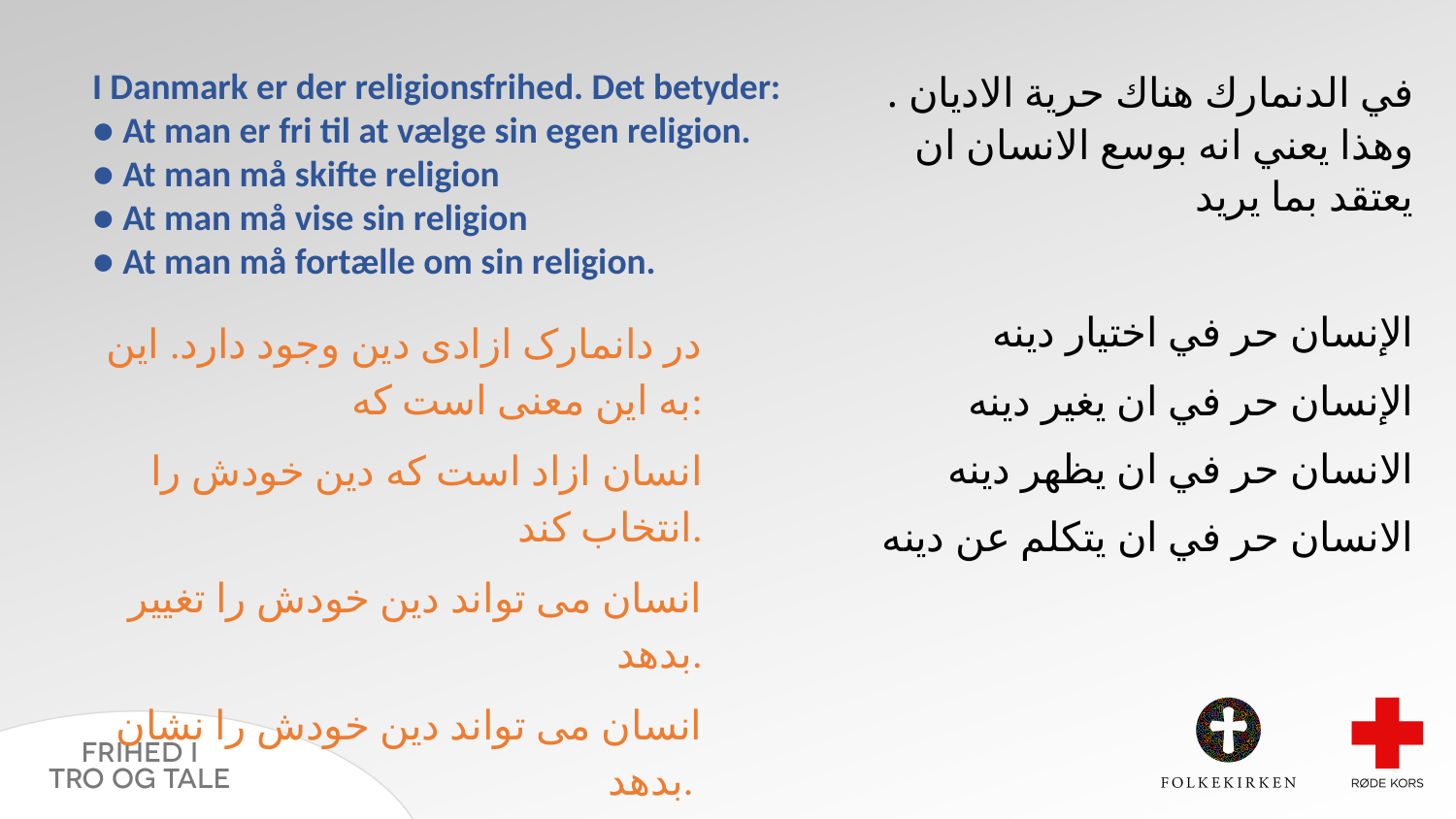

I Danmark er der religionsfrihed. Det betyder:
● At man er fri til at vælge sin egen religion.
● At man må skifte religion
● At man må vise sin religion
● At man må fortælle om sin religion.
 في الدنمارك هناك حرية الاديان . وهذا يعني انه بوسع الانسان ان يعتقد بما يريد

الإنسان حر في اختیار دینه
الإنسان حر في ان یغیر دینه
الانسان حر في ان یظهر دینه
الانسان حر في ان یتکلم عن دینه
در دانمارک ازادی دین وجود دارد. این بە این معنی است کە:
انسان ازاد است کە دین خودش را انتخاب کند.
انسان می تواند دین خودش را تغییر بدهد.
انسان می تواند دین خودش را نشان بدهد.
انسان می تواند درمورد  دین خودش صحبت کند.